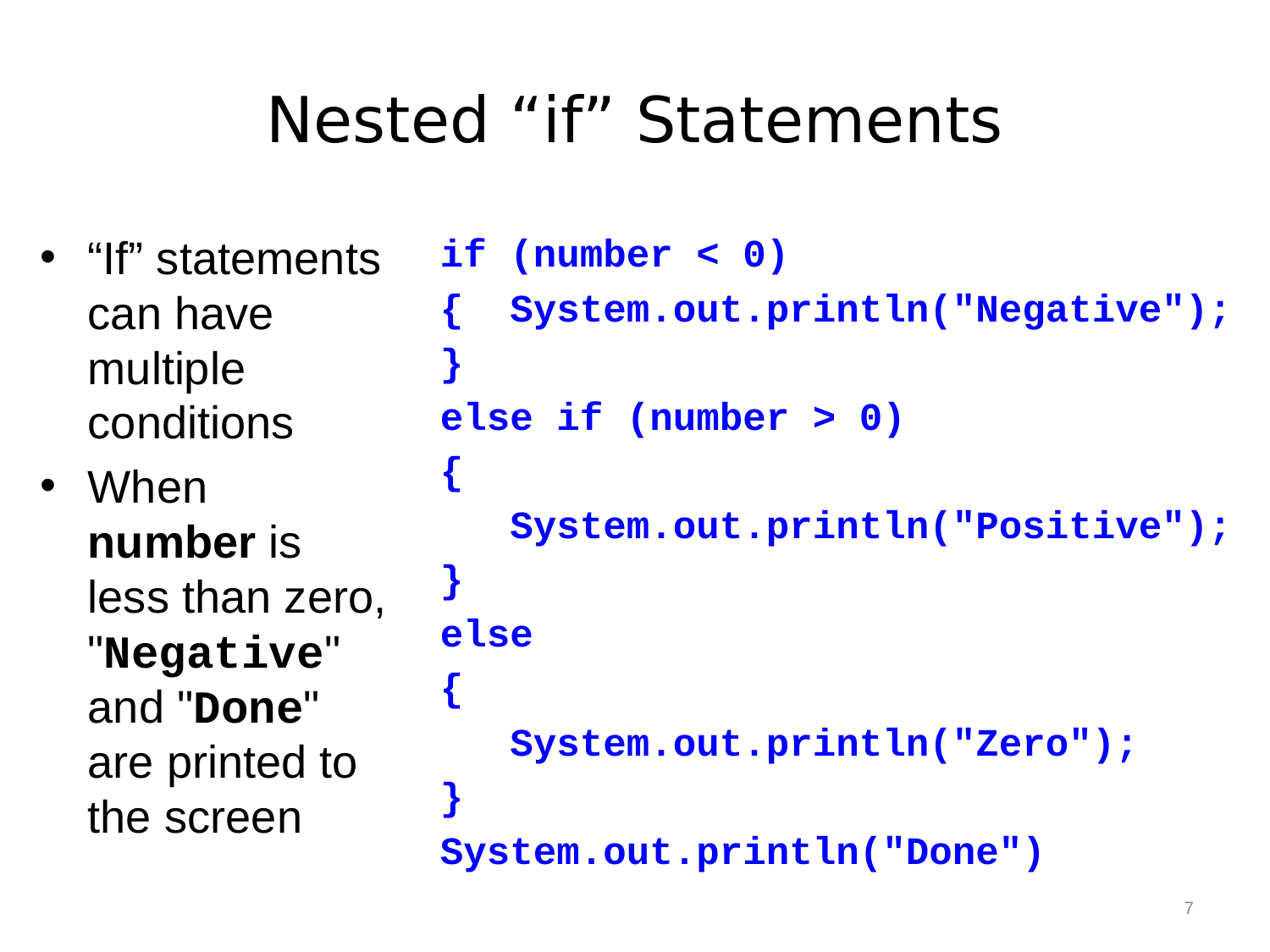

# Nested “if” Statements
“If” statements can have multiple conditions
When number is less than zero, "Negative" and "Done" are printed to the screen
if (number < 0)
{  System.out.println("Negative");
}
else if (number > 0)
{
   System.out.println("Positive");
}
else
{
   System.out.println("Zero");
}
System.out.println("Done")
7